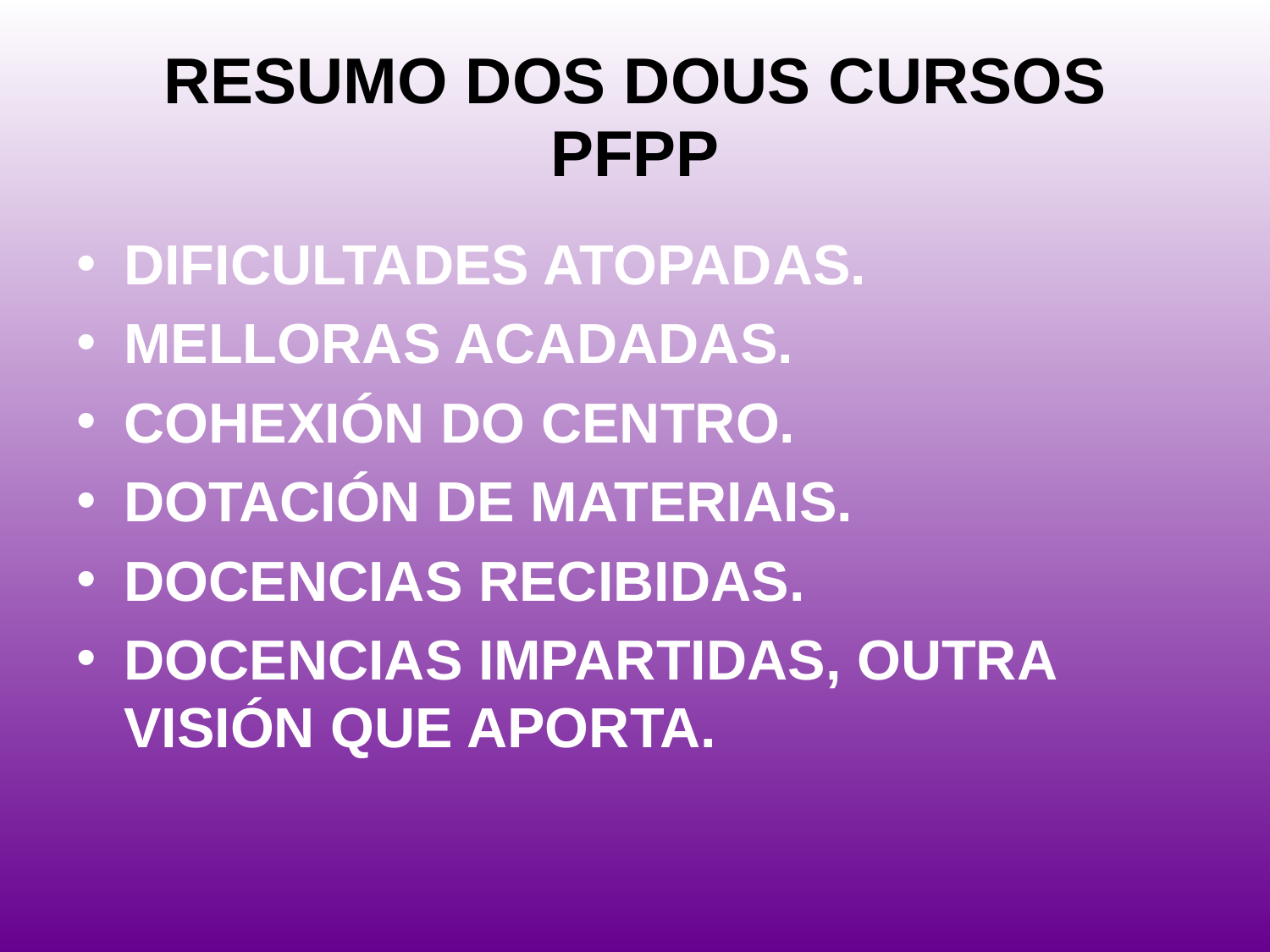

# RESUMO DOS DOUS CURSOS PFPP
DIFICULTADES ATOPADAS.
MELLORAS ACADADAS.
COHEXIÓN DO CENTRO.
DOTACIÓN DE MATERIAIS.
DOCENCIAS RECIBIDAS.
DOCENCIAS IMPARTIDAS, OUTRA VISIÓN QUE APORTA.